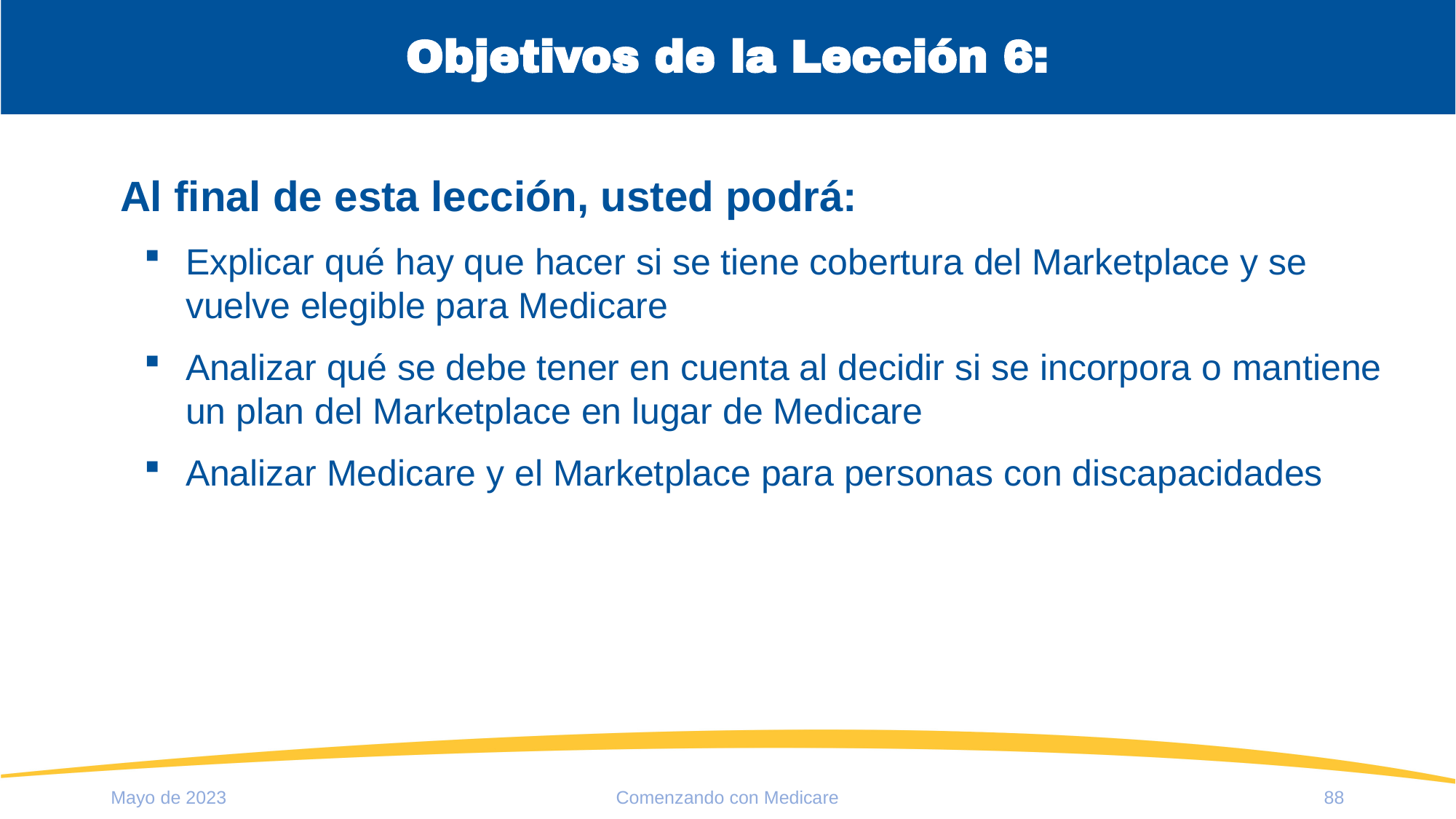

# Objetivos de la Lección 6:
Al final de esta lección, usted podrá:
Explicar qué hay que hacer si se tiene cobertura del Marketplace y se vuelve elegible para Medicare
Analizar qué se debe tener en cuenta al decidir si se incorpora o mantiene un plan del Marketplace en lugar de Medicare
Analizar Medicare y el Marketplace para personas con discapacidades
Mayo de 2023
Comenzando con Medicare
88